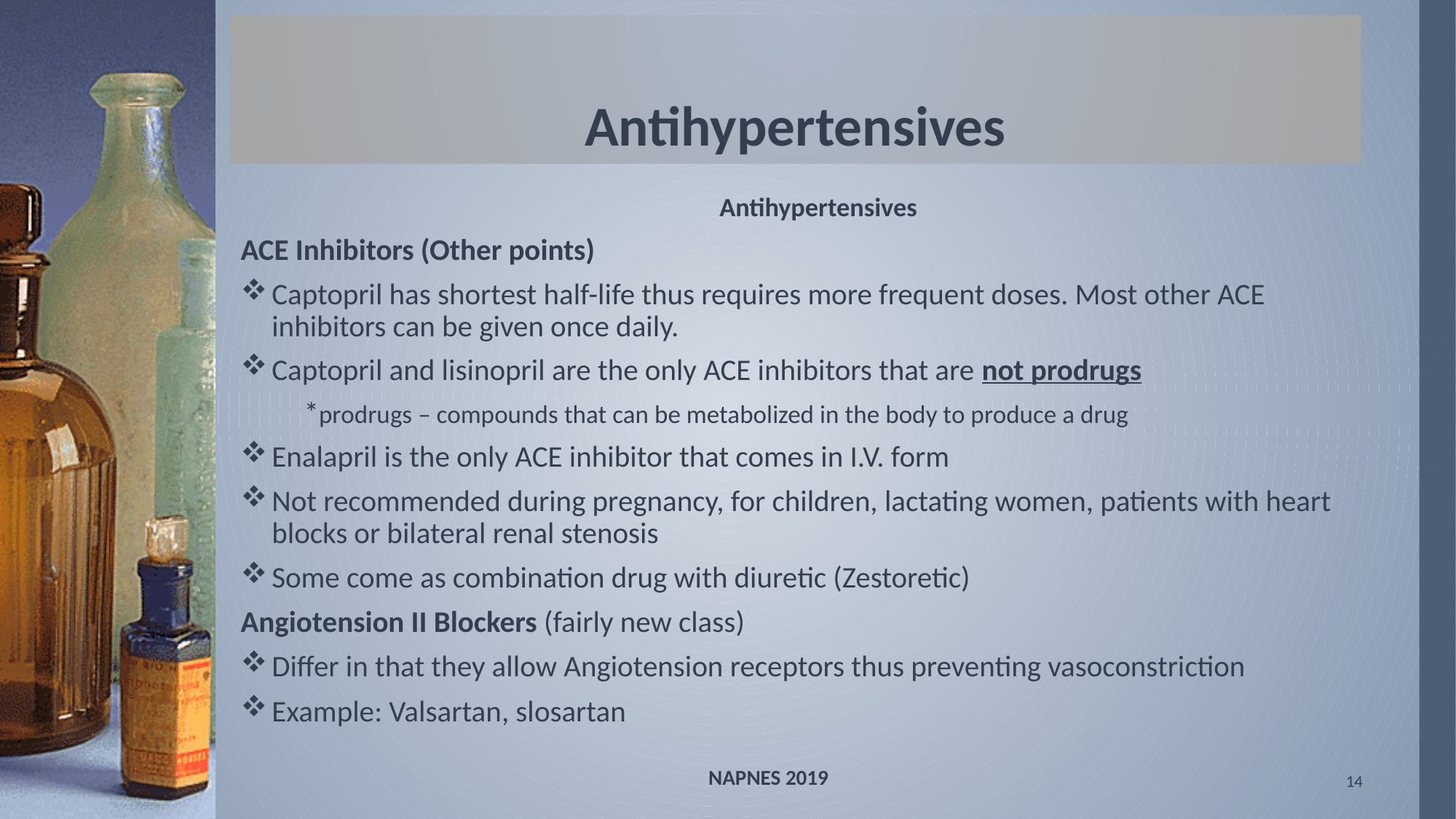

# Antihypertensives
Antihypertensives
ACE Inhibitors (Other points)
Captopril has shortest half-life thus requires more frequent doses. Most other ACE inhibitors can be given once daily.
Captopril and lisinopril are the only ACE inhibitors that are not prodrugs
	*prodrugs – compounds that can be metabolized in the body to produce a drug
Enalapril is the only ACE inhibitor that comes in I.V. form
Not recommended during pregnancy, for children, lactating women, patients with heart blocks or bilateral renal stenosis
Some come as combination drug with diuretic (Zestoretic)
Angiotension II Blockers (fairly new class)
Differ in that they allow Angiotension receptors thus preventing vasoconstriction
Example: Valsartan, slosartan

NAPNES 2019
14